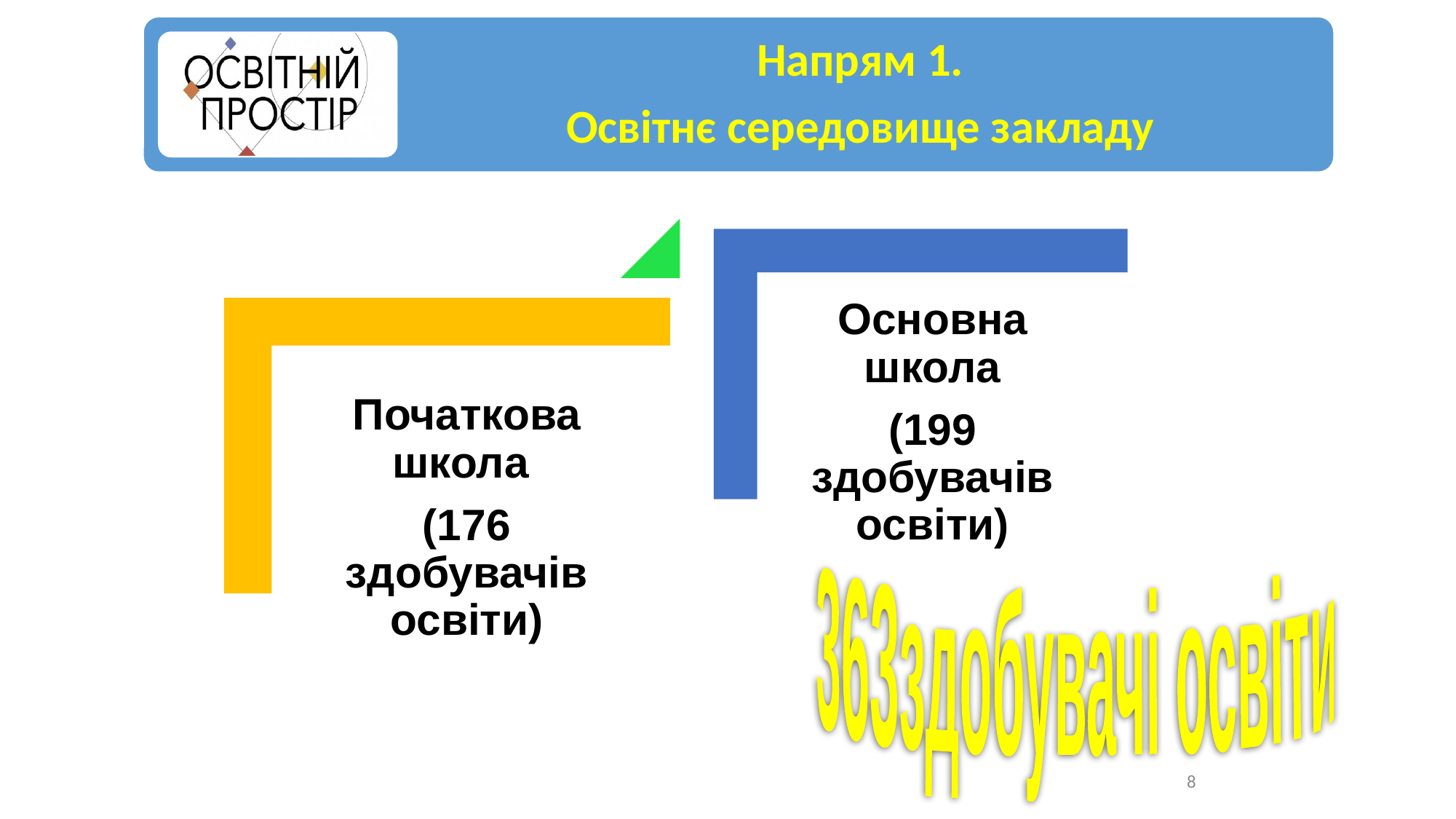

Напрям 1.
Освітнє середовище закладу
Початкова школа
(176 здобувачів освіти)
Основна школа
(199 здобувачів освіти)
363здобувачі освіти
8